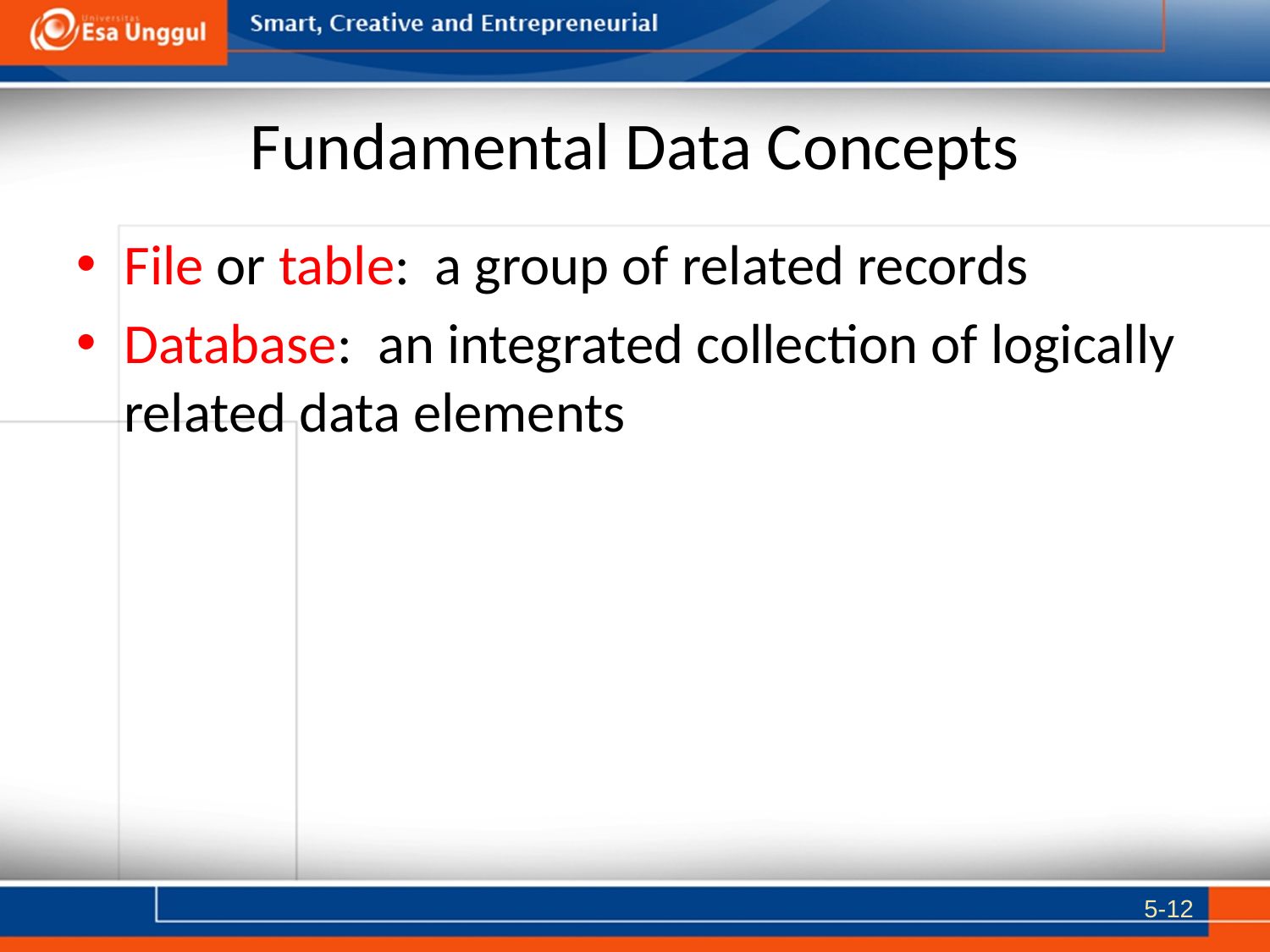

# Fundamental Data Concepts
File or table:  a group of related records
Database:  an integrated collection of logically related data elements

5-12